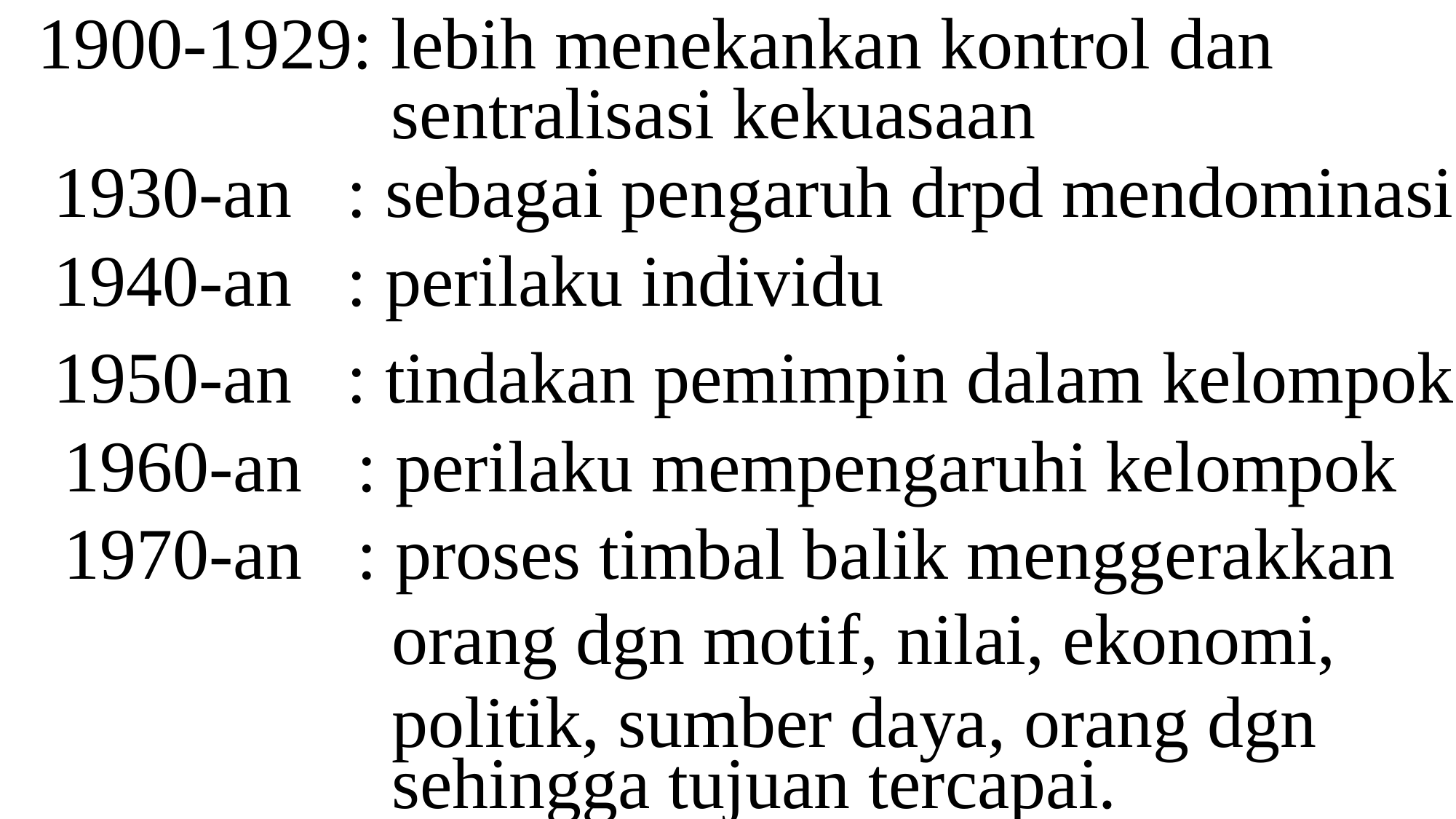

1900-1929: lebih menekankan kontrol dan
                   sentralisasi kekuasaan
1930-an   : sebagai pengaruh drpd mendominasi
1940-an   : perilaku individu
1950-an   : tindakan pemimpin dalam kelompok
 1960-an   : perilaku mempengaruhi kelompok
 1970-an   : proses timbal balik menggerakkan
                  orang dgn motif, nilai, ekonomi,
                  politik, sumber daya, orang dgn
                  sehingga tujuan tercapai.